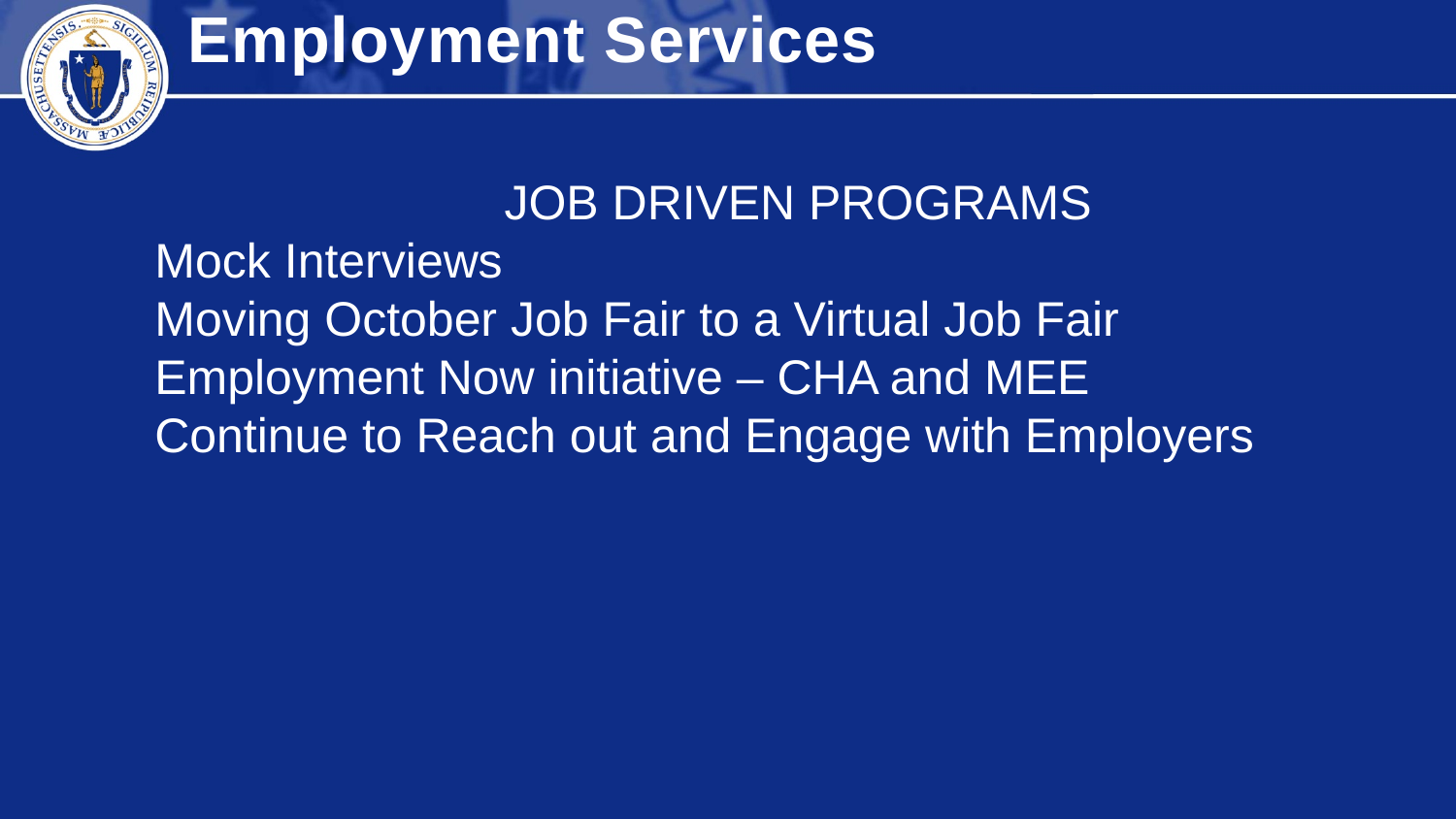

Employment Services

JOB DRIVEN PROGRAMS
Mock Interviews
Moving October Job Fair to a Virtual Job Fair
Employment Now initiative – CHA and MEE
Continue to Reach out and Engage with Employers